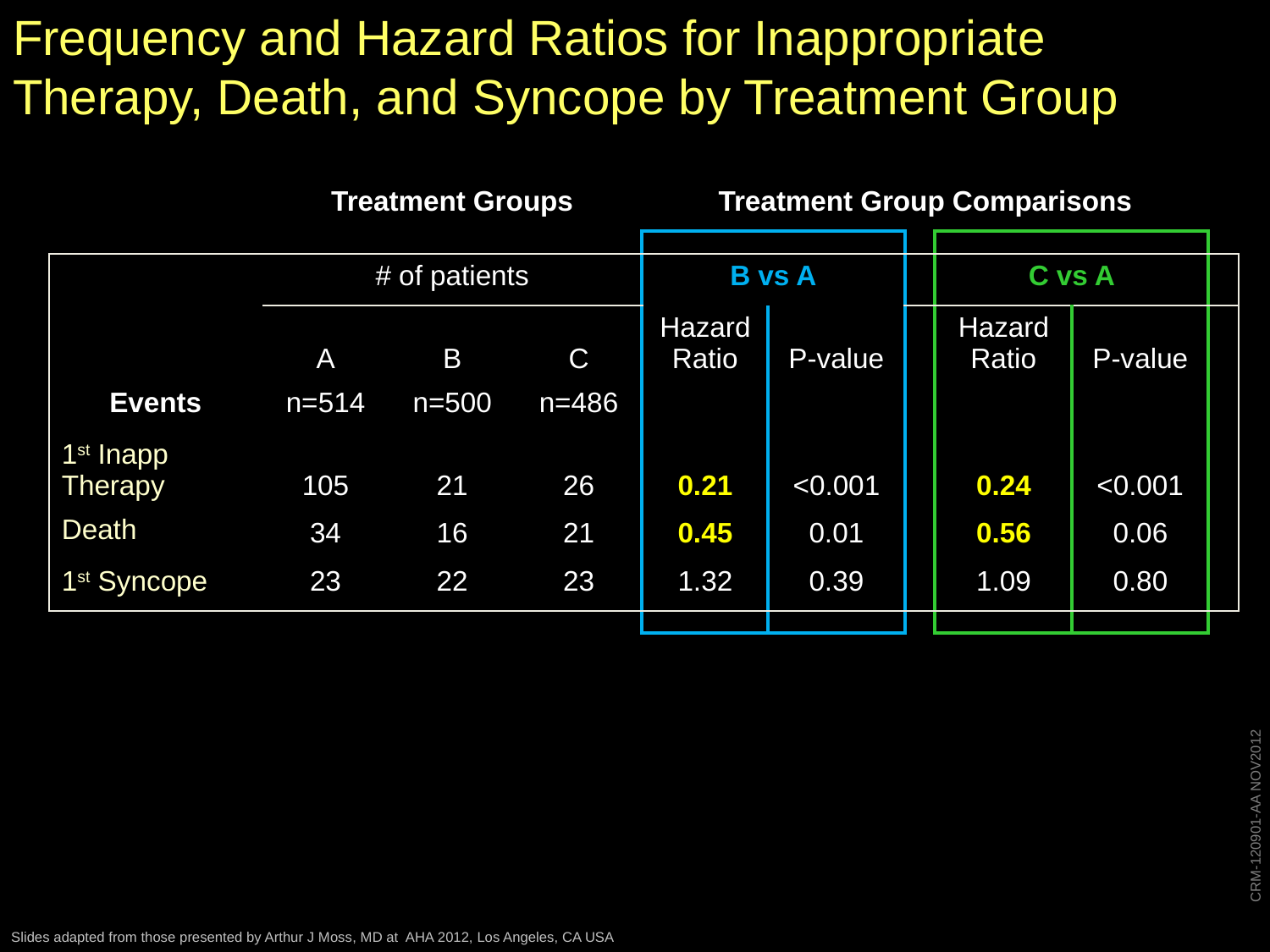

# Frequency and Hazard Ratios for Inappropriate Therapy, Death, and Syncope by Treatment Group
|  | Treatment Groups |  |  | Treatment Group Comparisons |  |  |  |  |  |
| --- | --- | --- | --- | --- | --- | --- | --- | --- | --- |
|  |  |  |  |  |  |  |  |  |  |
|  | # of patients |  |  | B vs A |  |  | C vs A |  |  |
|  | A | B | C | Hazard Ratio | P-value |  | Hazard Ratio | P-value |  |
| Events | n=514 | n=500 | n=486 |  |  |  |  |  |  |
| 1st Inapp Therapy | 105 | 21 | 26 | 0.21 | <0.001 |  | 0.24 | <0.001 |  |
| Death | 34 | 16 | 21 | 0.45 | 0.01 |  | 0.56 | 0.06 |  |
| 1st Syncope | 23 | 22 | 23 | 1.32 | 0.39 |  | 1.09 | 0.80 |  |
|  |  |  |  |  |  |  |  |  |  |